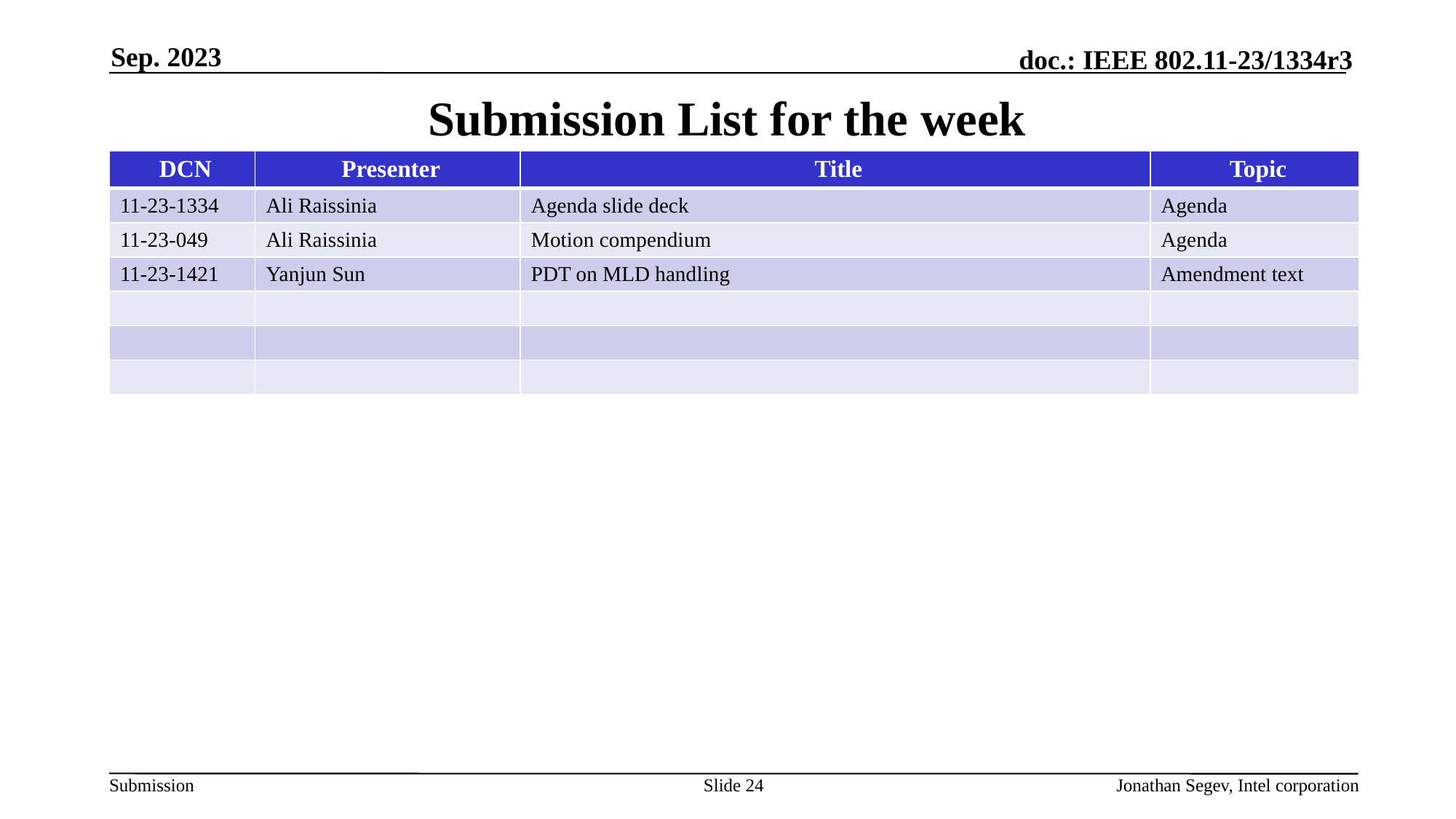

Sep. 2023
# Submission List for the week
| DCN | Presenter | Title | Topic |
| --- | --- | --- | --- |
| 11-23-1334 | Ali Raissinia | Agenda slide deck | Agenda |
| 11-23-049 | Ali Raissinia | Motion compendium | Agenda |
| 11-23-1421 | Yanjun Sun | PDT on MLD handling | Amendment text |
|  |  |  |  |
|  |  |  |  |
|  |  |  |  |
Slide 24
Jonathan Segev, Intel corporation